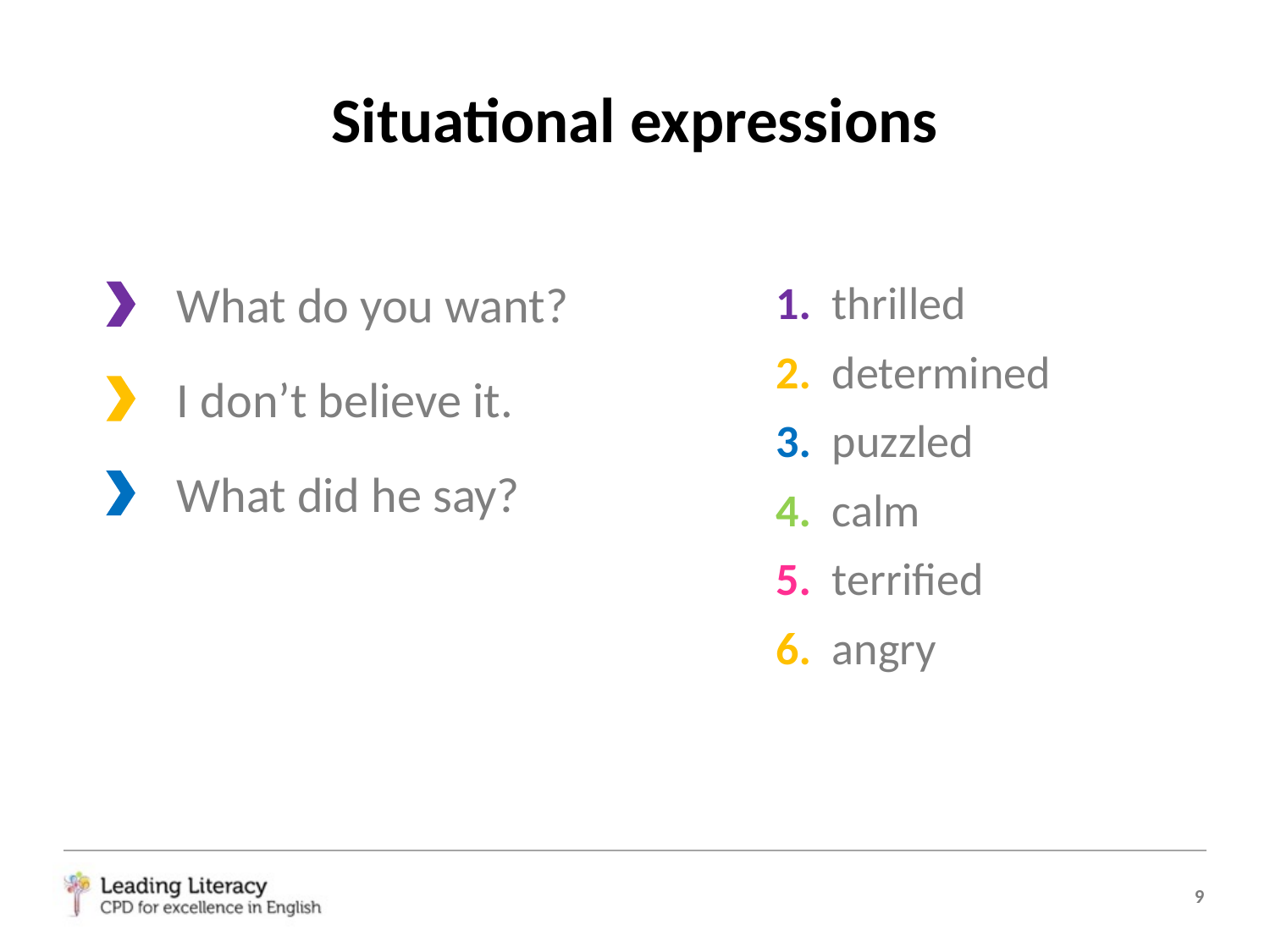

# Situational expressions
What do you want?
I don’t believe it.
What did he say?

1.  thrilled
2.  determined
3.  puzzled
4.  calm
5.  terrified
6.  angry